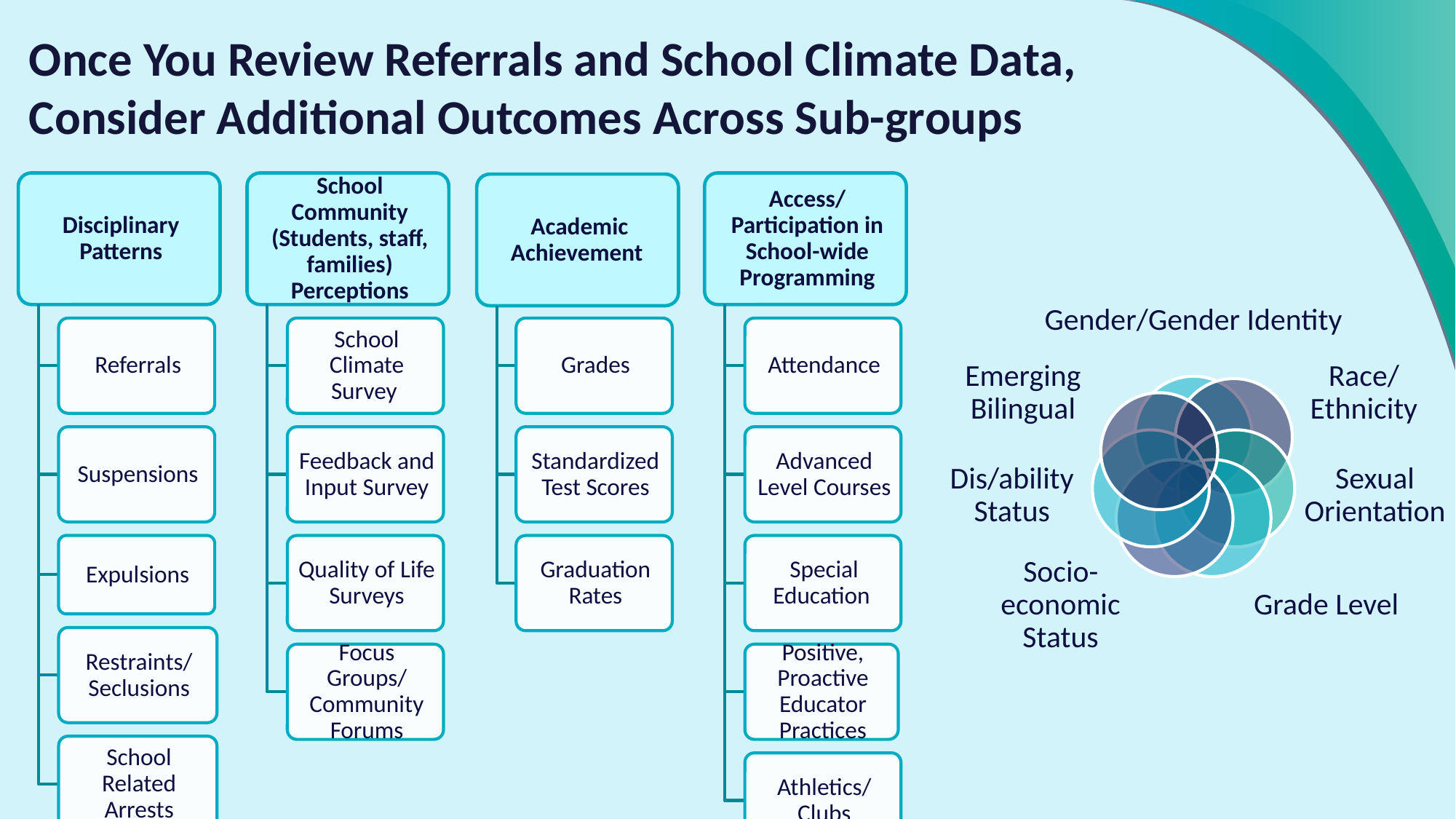

# Once You Review Referrals and School Climate Data, Consider Additional Outcomes Across Sub-groups
Disciplinary Patterns
Referrals
Suspensions
Expulsions
Restraints/ Seclusions
School Related Arrests
School Community (Students, staff, families) Perceptions
School Climate Survey
Feedback and Input Survey
Quality of Life Surveys
Focus Groups/ Community Forums
Academic Achievement
Grades
Standardized Test Scores
Graduation Rates
Access/ Participation in School-wide Programming
Attendance
Advanced Level Courses
Special Education
Positive, Proactive Educator Practices
Athletics/ Clubs
Gender/Gender Identity
Race/ Ethnicity
Sexual Orientation
Grade Level
Socio-economic Status
Dis/ability Status
Emerging Bilingual